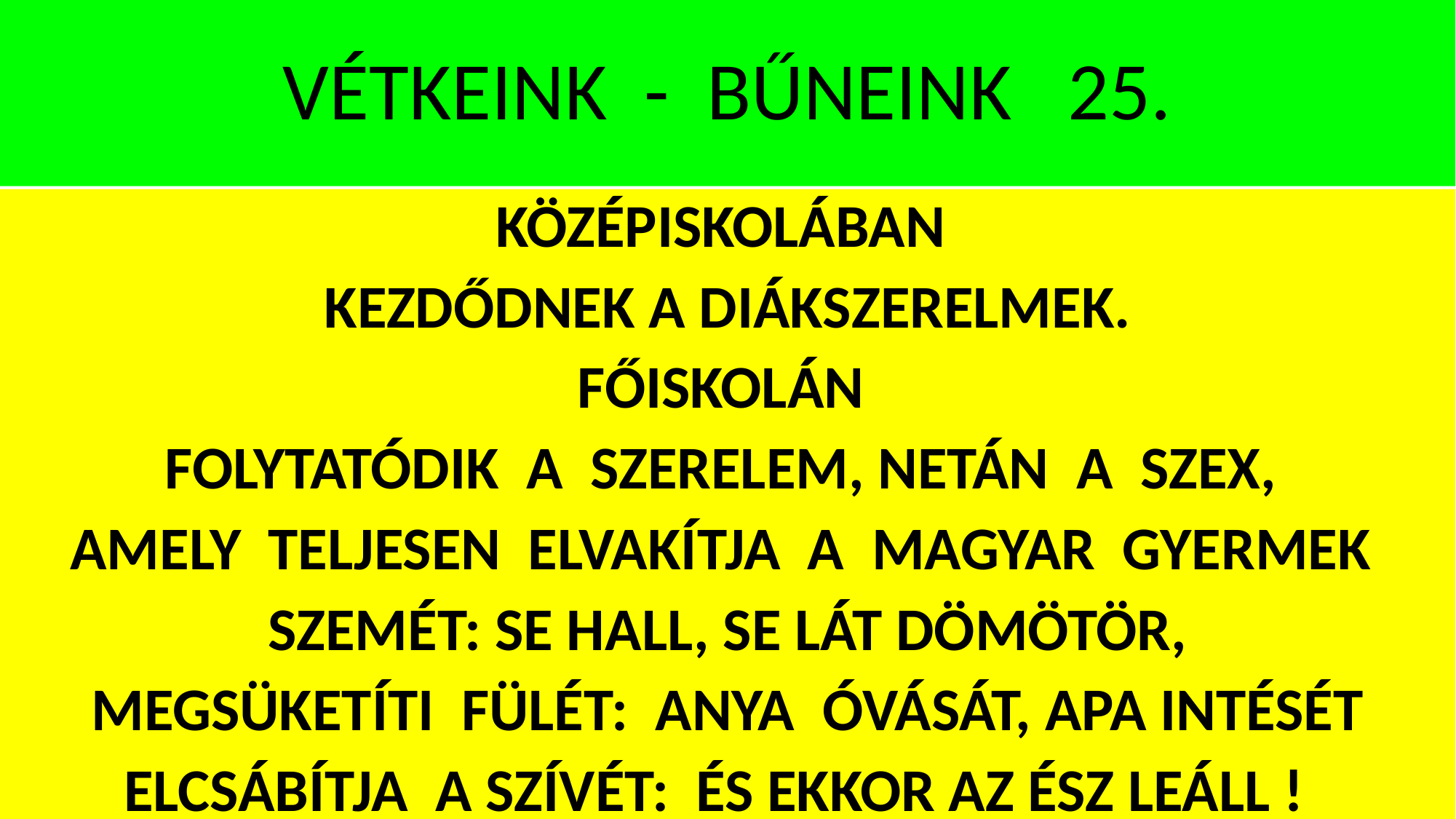

# VÉTKEINK  -  BŰNEINK   25.
KÖZÉPISKOLÁBAN
KEZDŐDNEK A DIÁKSZERELMEK.
FŐISKOLÁN
FOLYTATÓDIK  A  SZERELEM, NETÁN  A  SZEX,
AMELY  TELJESEN  ELVAKÍTJA  A  MAGYAR  GYERMEK
SZEMÉT: SE HALL, SE LÁT DÖMÖTÖR,
MEGSÜKETÍTI  FÜLÉT:  ANYA  ÓVÁSÁT, APA INTÉSÉT
ELCSÁBÍTJA  A SZÍVÉT:  ÉS EKKOR AZ ÉSZ LEÁLL !